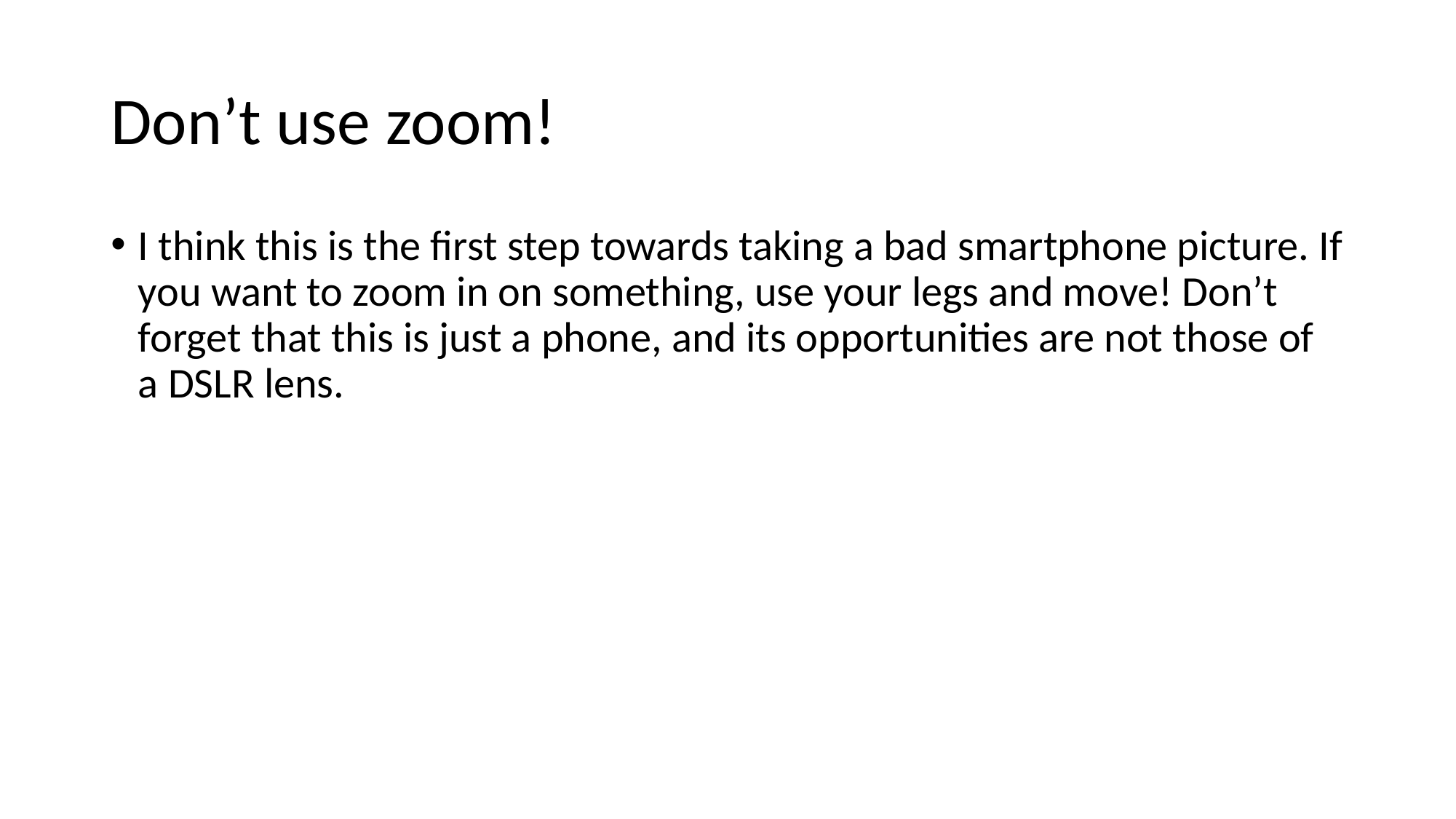

# Don’t use zoom!
I think this is the first step towards taking a bad smartphone picture. If you want to zoom in on something, use your legs and move! Don’t forget that this is just a phone, and its opportunities are not those of a DSLR lens.